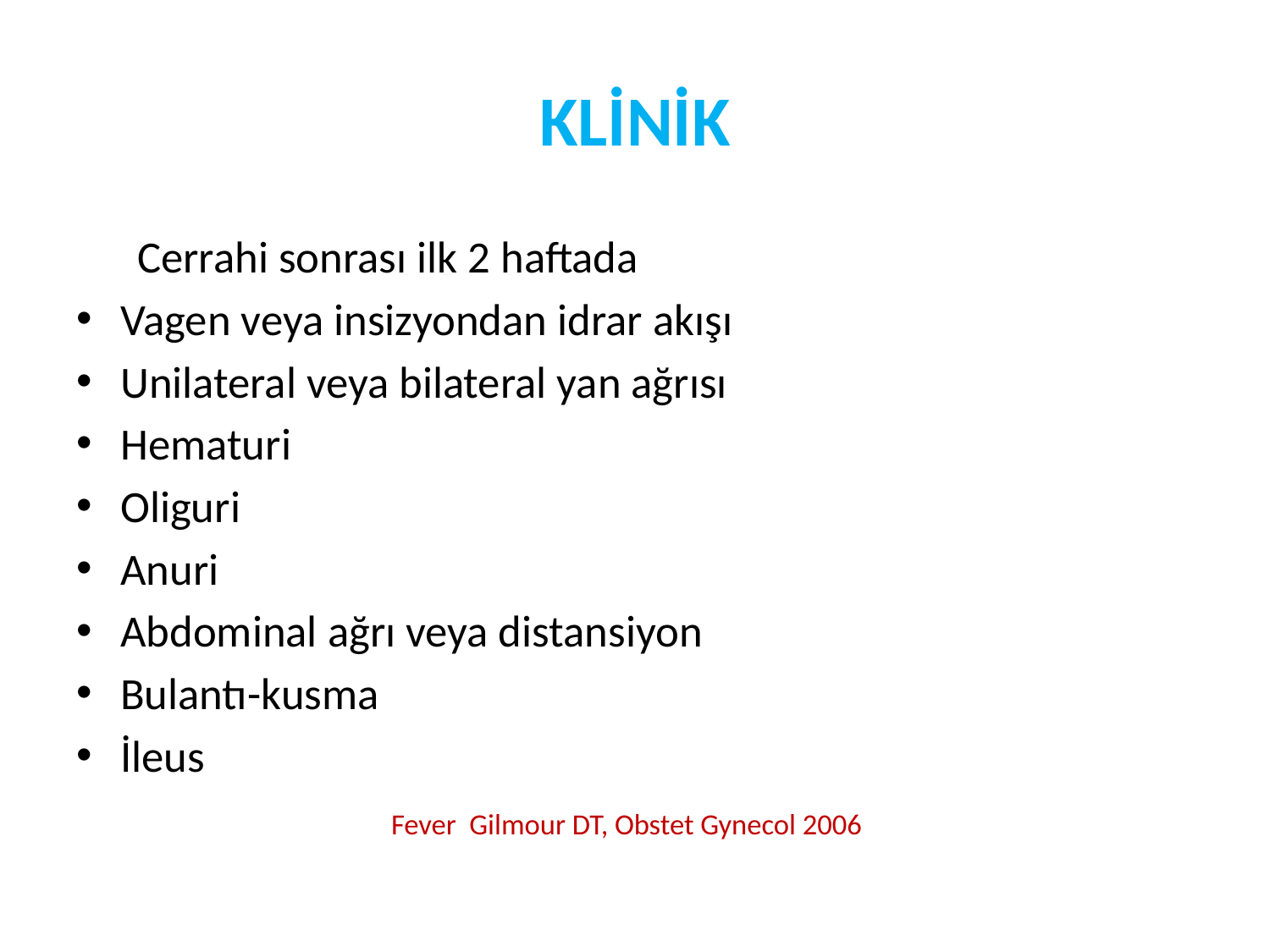

# KLİNİK
      Cerrahi sonrası ilk 2 haftada
Vagen veya insizyondan idrar akışı
Unilateral veya bilateral yan ağrısı
Hematuri
Oliguri
Anuri
Abdominal ağrı veya distansiyon
Bulantı-kusma
İleus
                               Fever  Gilmour DT, Obstet Gynecol 2006